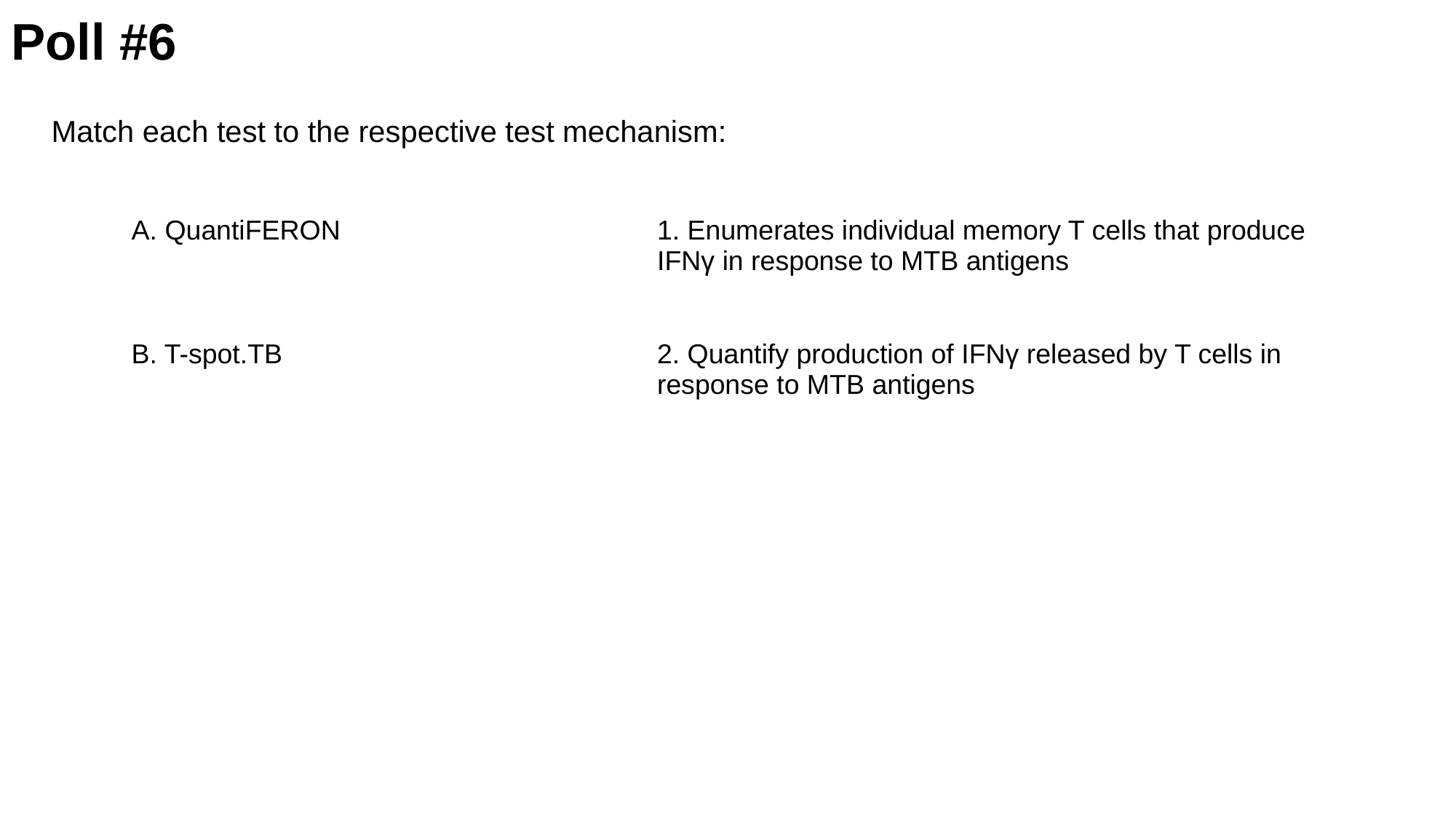

# Poll #6
Match each test to the respective test mechanism:

| A. QuantiFERON | 1. Enumerates individual memory T cells that produce IFNγ in response to MTB antigens |
| --- | --- |
| B. T-spot.TB | 2. Quantify production of IFNγ released by T cells in response to MTB antigens |